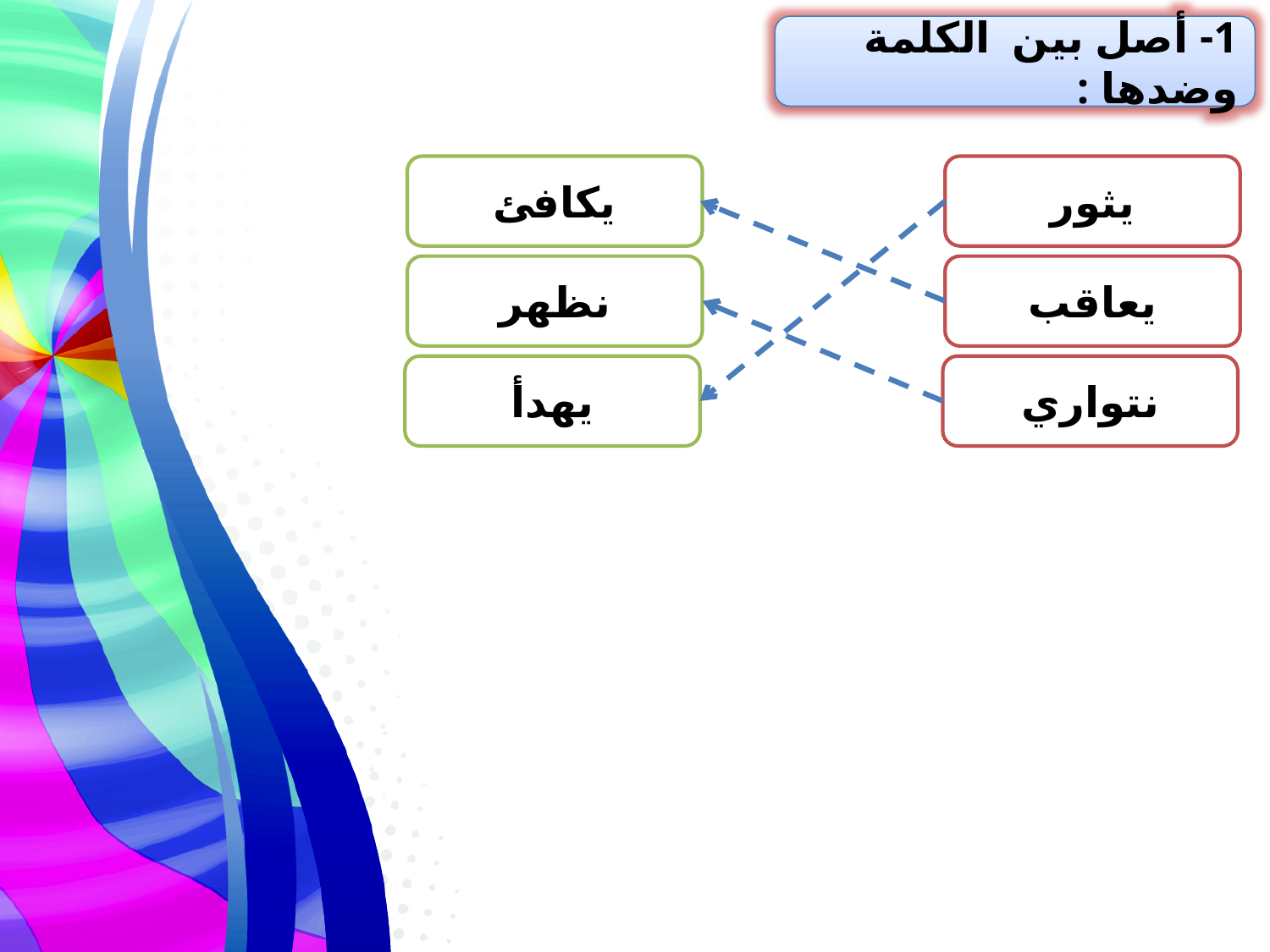

1- أصل بين  الكلمة وضدها :
يكافئ
يثور
نظهر
يعاقب
يهدأ
نتواري